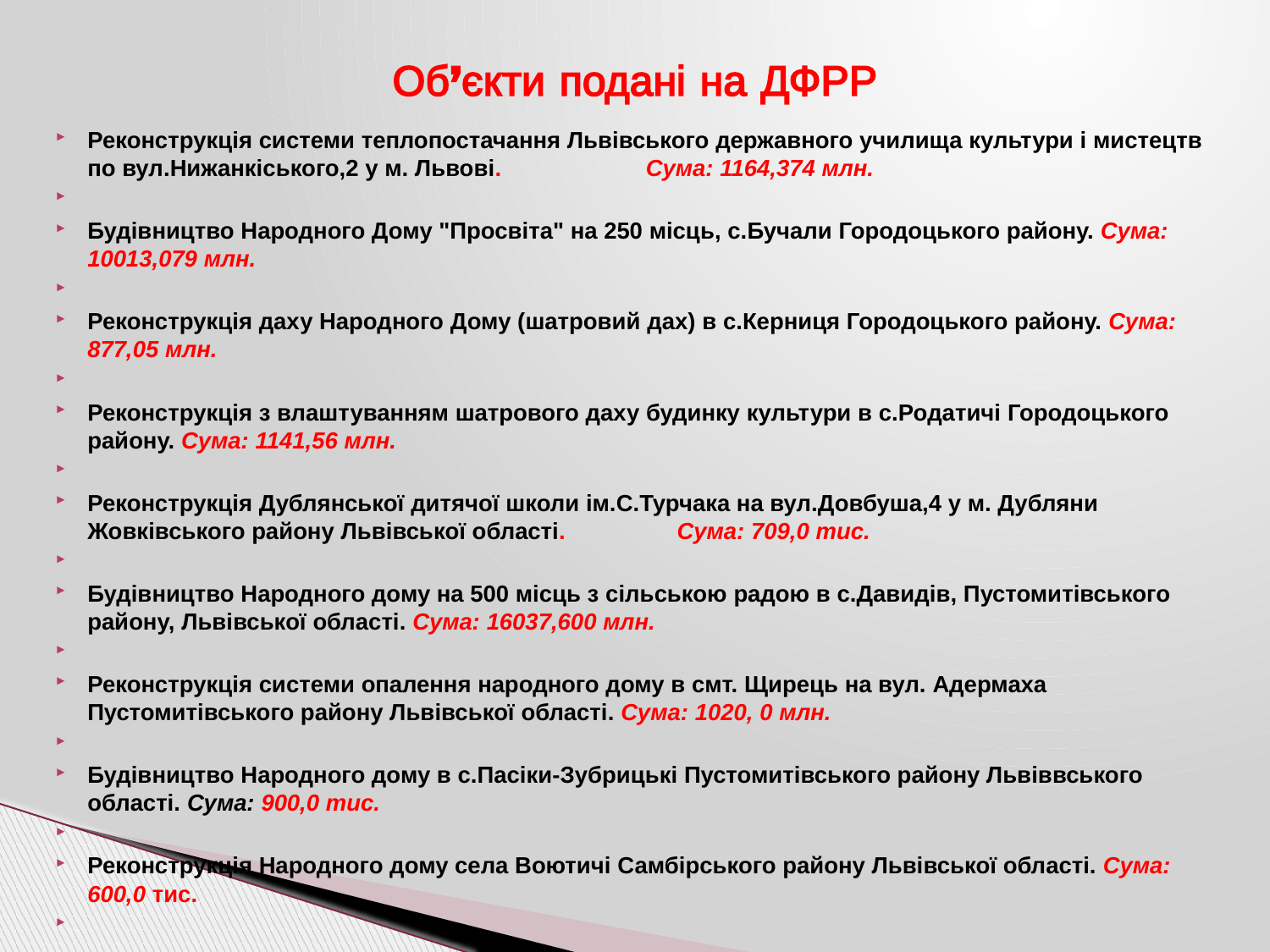

# Об’єкти подані на ДФРР
Реконструкція системи теплопостачання Львівського державного училища культури і мистецтв по вул.Нижанкіського,2 у м. Львові.                      Сума: 1164,374 млн.

Будівництво Народного Дому "Просвіта" на 250 місць, с.Бучали Городоцького району. Сума: 10013,079 млн.

Реконструкція даху Народного Дому (шатровий дах) в с.Керниця Городоцького району. Сума: 877,05 млн.

Реконструкція з влаштуванням шатрового даху будинку культури в с.Родатичі Городоцького району. Сума: 1141,56 млн.

Реконструкція Дублянської дитячої школи ім.С.Турчака на вул.Довбуша,4 у м. Дубляни Жовківського району Львівської області.                 Сума: 709,0 тис.

Будівництво Народного дому на 500 місць з сільською радою в с.Давидів, Пустомитівського району, Львівської області. Сума: 16037,600 млн.

Реконструкція системи опалення народного дому в смт. Щирець на вул. Адермаха Пустомитівського району Львівської області. Сума: 1020, 0 млн.

Будівництво Народного дому в с.Пасіки-Зубрицькі Пустомитівського району Львіввського області. Сума: 900,0 тис.

Реконструкція Народного дому села Воютичі Самбірського району Львівської області. Сума: 600,0 тис.